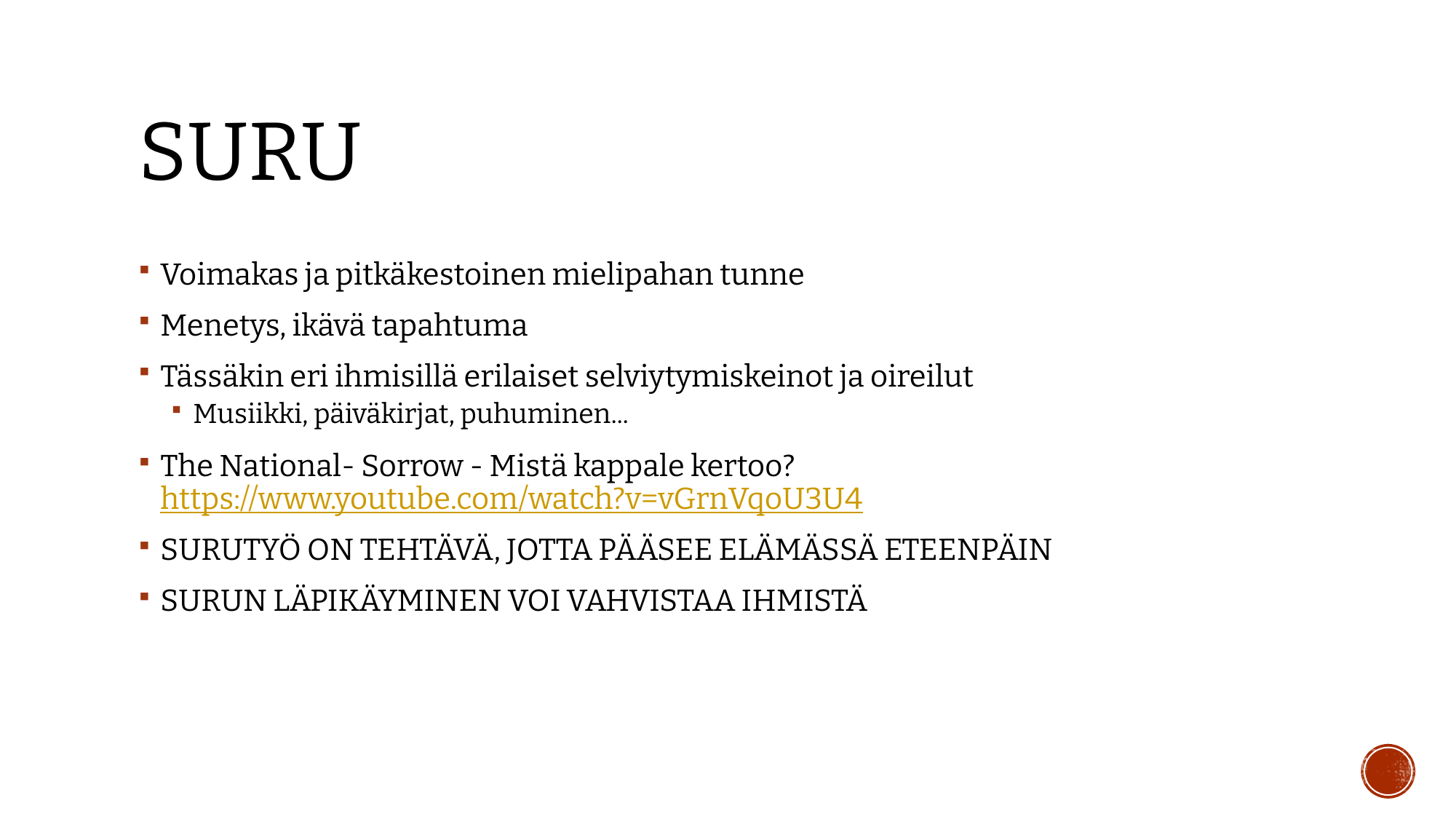

# Suru
Voimakas ja pitkäkestoinen mielipahan tunne
Menetys, ikävä tapahtuma
Tässäkin eri ihmisillä erilaiset selviytymiskeinot ja oireilut
Musiikki, päiväkirjat, puhuminen...
The National- Sorrow - Mistä kappale kertoo? https://www.youtube.com/watch?v=vGrnVqoU3U4
SURUTYÖ ON TEHTÄVÄ, JOTTA PÄÄSEE ELÄMÄSSÄ ETEENPÄIN
SURUN LÄPIKÄYMINEN VOI VAHVISTAA IHMISTÄ